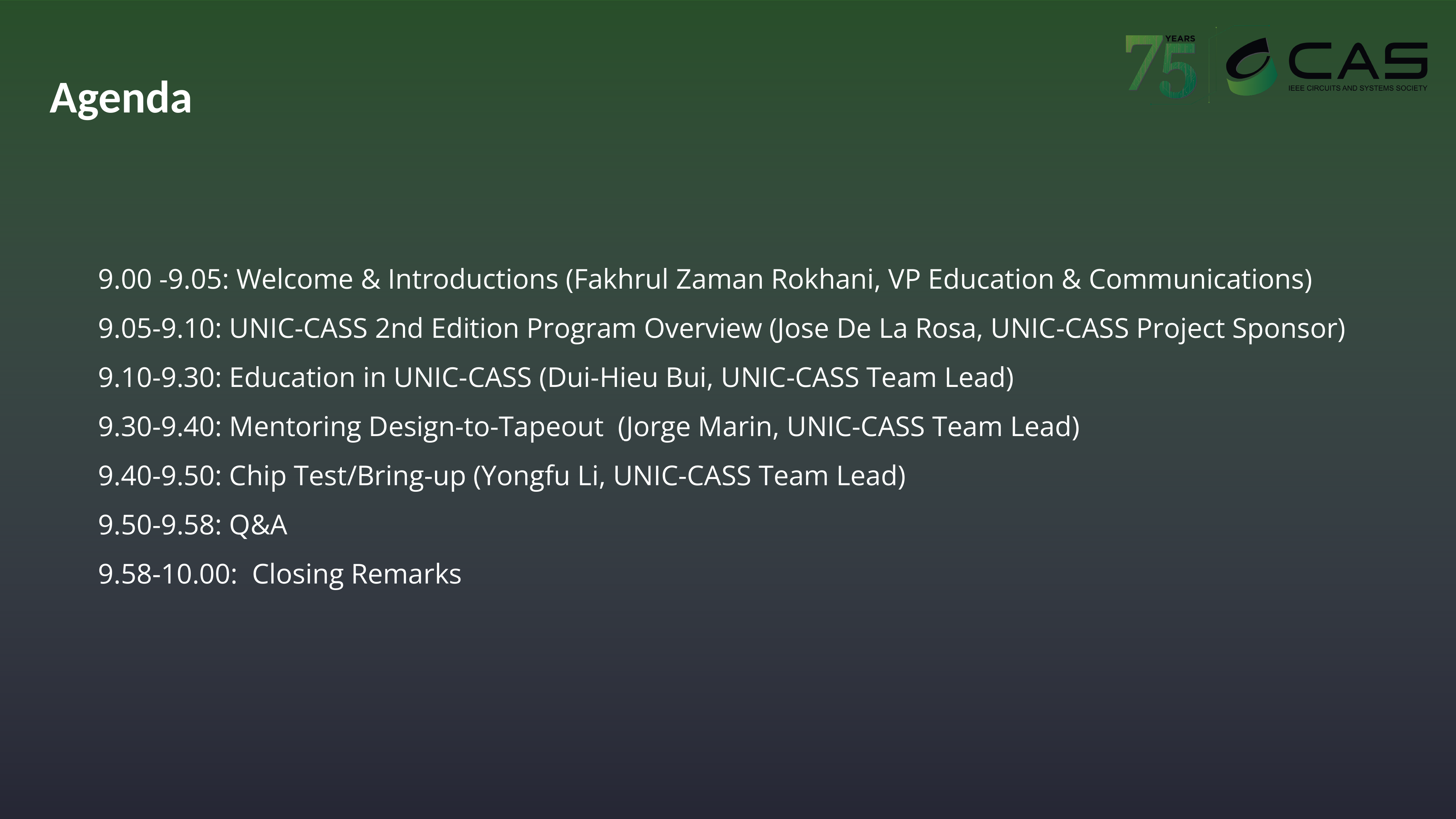

# Agenda
9.00 -9.05: Welcome & Introductions (Fakhrul Zaman Rokhani, VP Education & Communications)
9.05-9.10: UNIC-CASS 2nd Edition Program Overview (Jose De La Rosa, UNIC-CASS Project Sponsor)
9.10-9.30: Education in UNIC-CASS (Dui-Hieu Bui, UNIC-CASS Team Lead)
9.30-9.40: Mentoring Design-to-Tapeout  (Jorge Marin, UNIC-CASS Team Lead)
9.40-9.50: Chip Test/Bring-up (Yongfu Li, UNIC-CASS Team Lead)
9.50-9.58: Q&A
9.58-10.00:  Closing Remarks